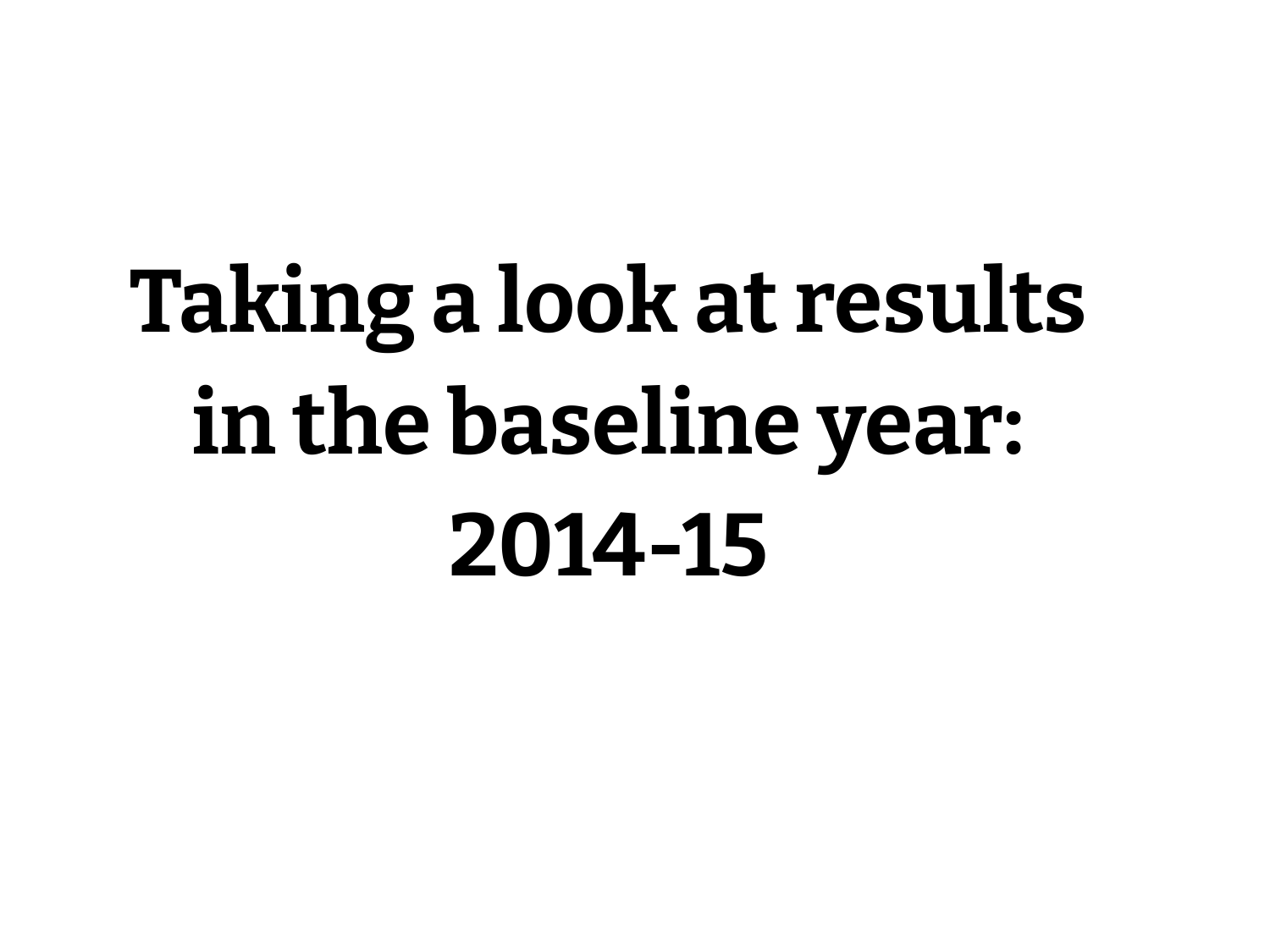

Taking a look at results in the baseline year: 2014-15